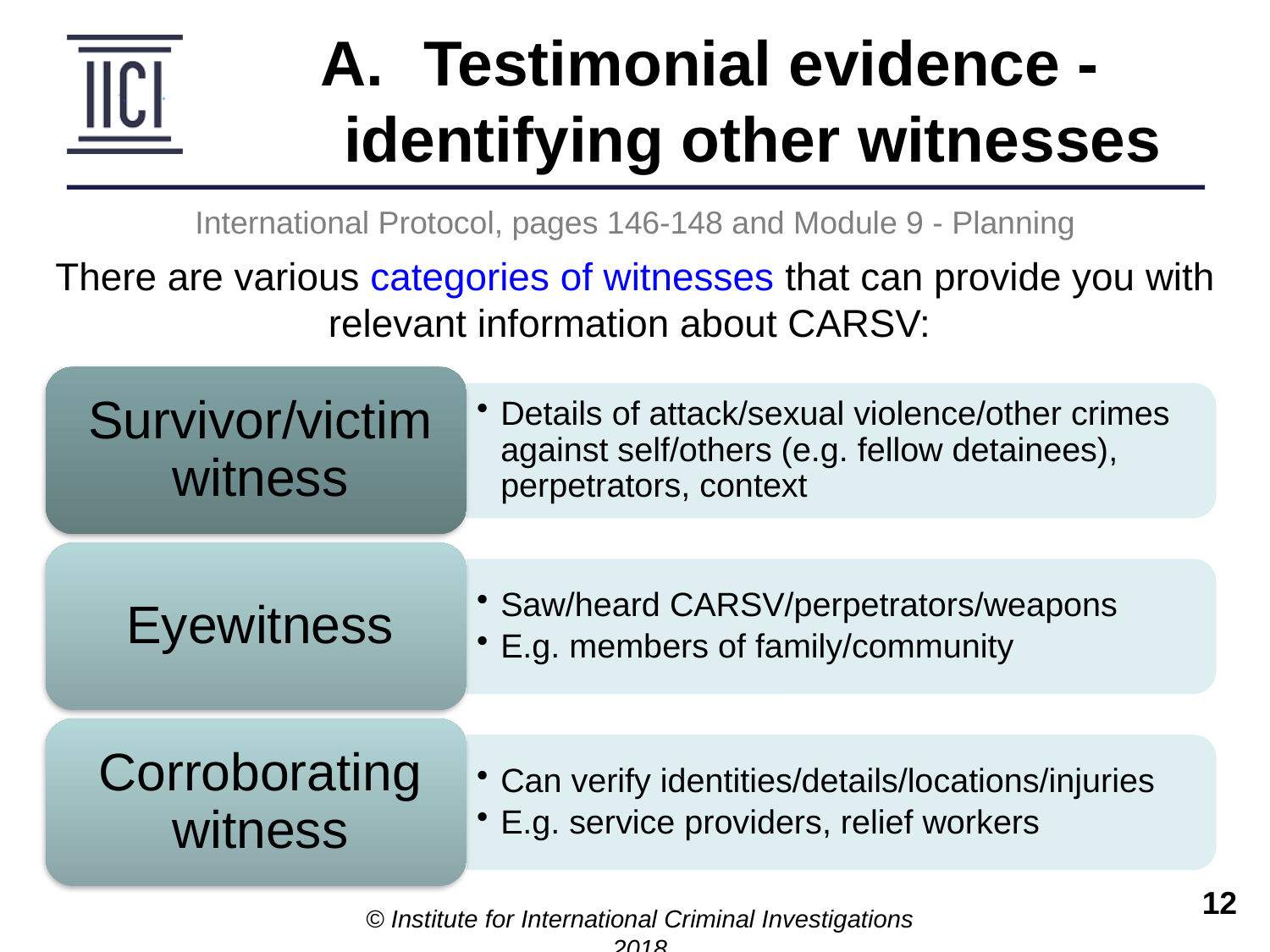

Testimonial evidence - identifying other witnesses
International Protocol, pages 146-148 and Module 9 - Planning
There are various categories of witnesses that can provide you with relevant information about CARSV:
Details of attack/sexual violence/other crimes against self/others (e.g. fellow detainees), perpetrators, context
Survivor/victim witness
Saw/heard CARSV/perpetrators/weapons
E.g. members of family/community
Eyewitness
Can verify identities/details/locations/injuries
E.g. service providers, relief workers
Corroborating witness

© Institute for International Criminal Investigations 2018
 	12